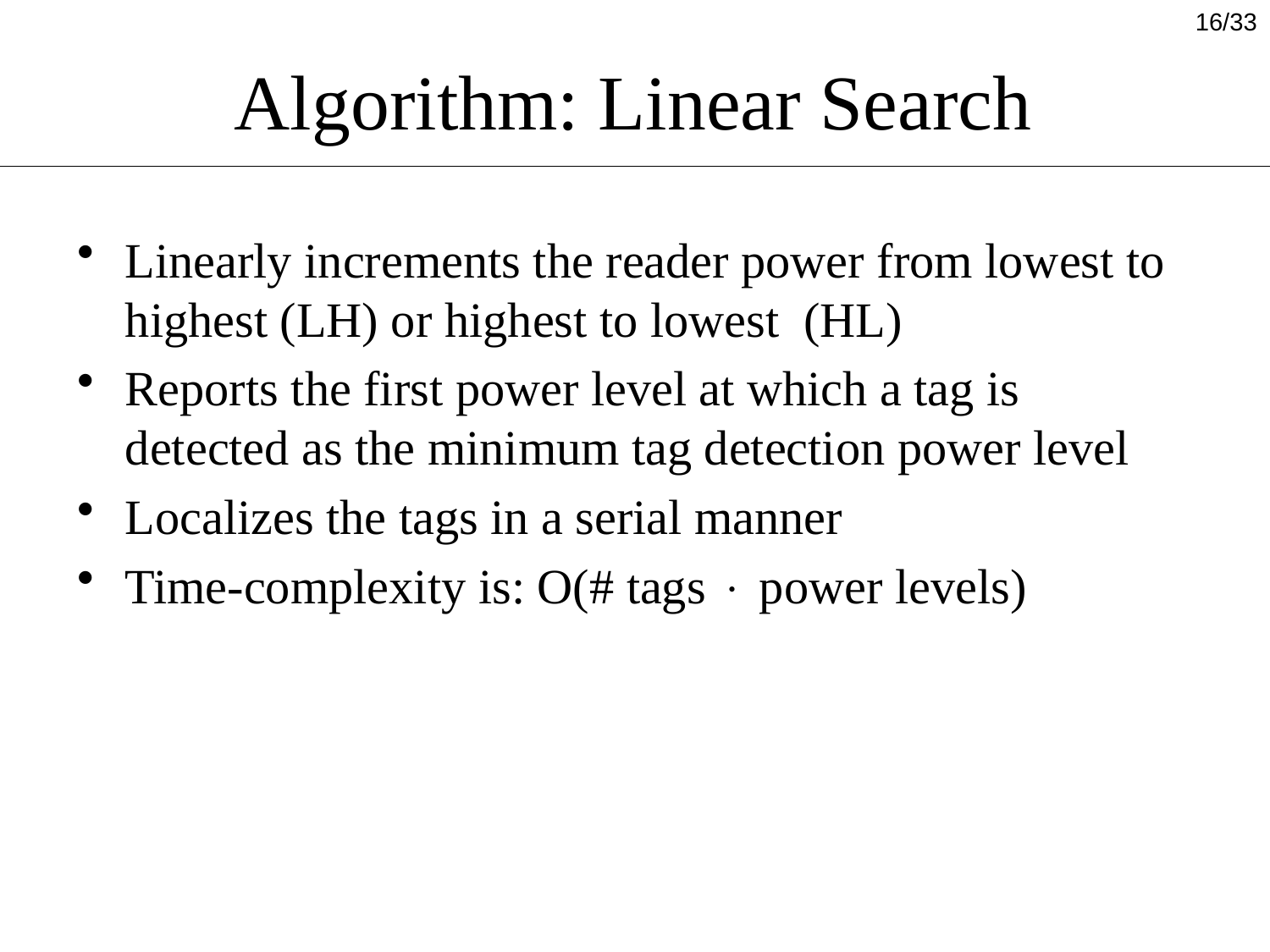

16/33
# Algorithm: Linear Search
Linearly increments the reader power from lowest to highest (LH) or highest to lowest  (HL)
Reports the first power level at which a tag is detected as the minimum tag detection power level
Localizes the tags in a serial manner
Time-complexity is: O(# tags ⋅ power levels)